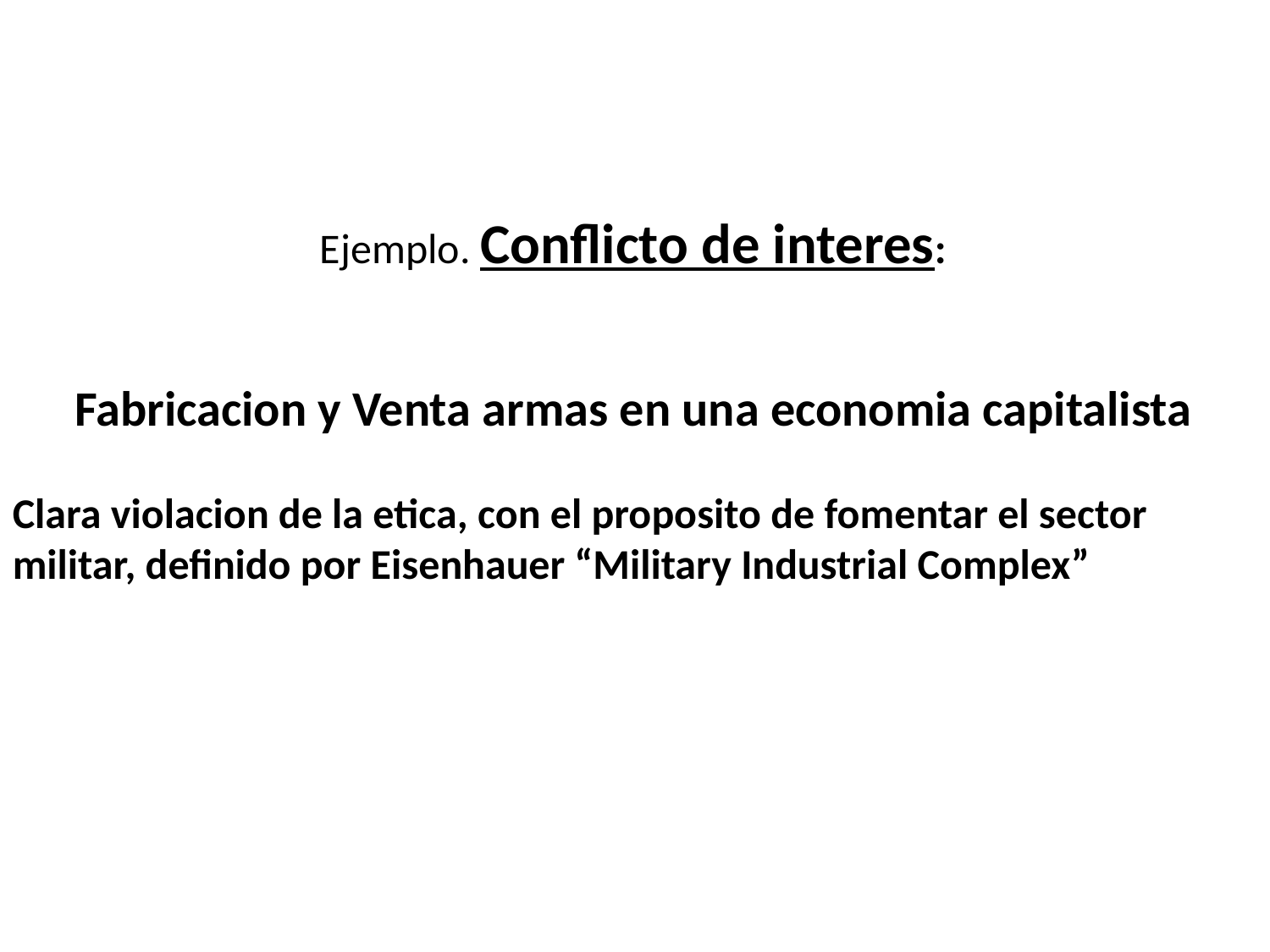

Ejemplo. Conflicto de interes:

Fabricacion y Venta armas en una economia capitalista

Clara violacion de la etica, con el proposito de fomentar el sector militar, definido por Eisenhauer “Military Industrial Complex”